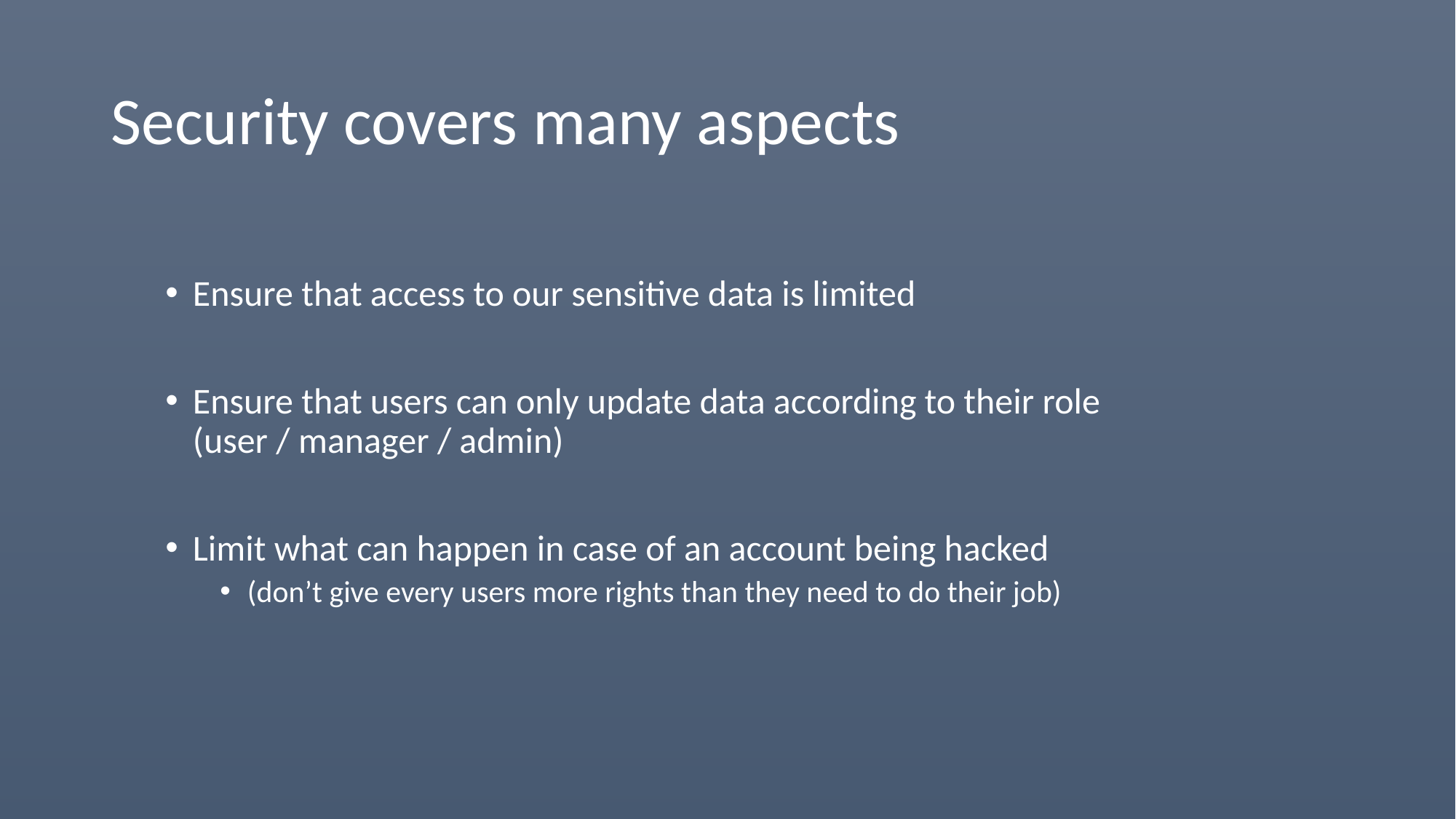

# Security covers many aspects

Ensure that access to our sensitive data is limited

Ensure that users can only update data according to their role
(user / manager / admin)

Limit what can happen in case of an account being hacked
(don’t give every users more rights than they need to do their job)